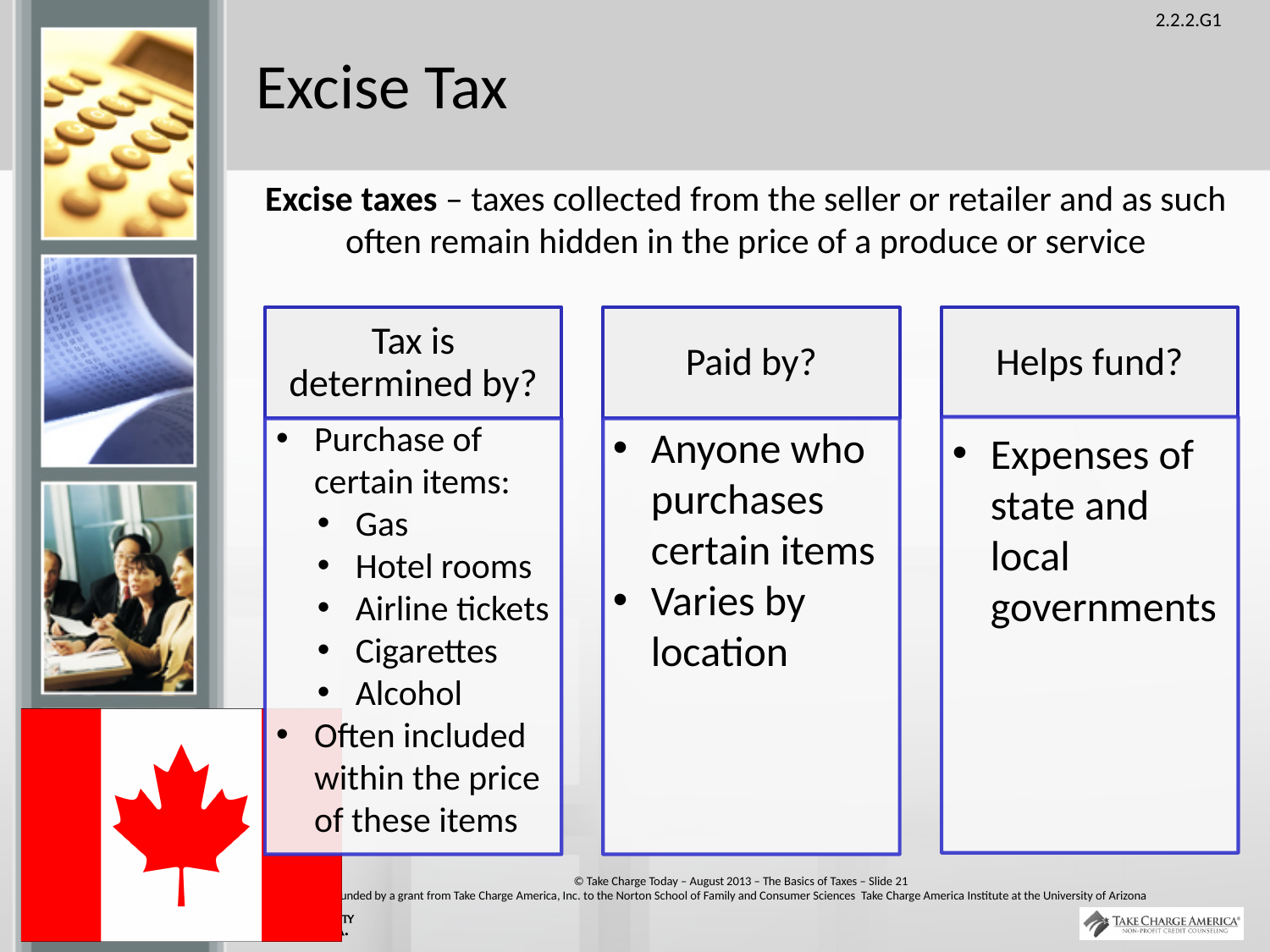

# Excise Tax
Excise taxes – taxes collected from the seller or retailer and as such often remain hidden in the price of a produce or service
Tax is determined by?

Paid by?

Helps fund?

Purchase of certain items:
Gas
Hotel rooms
Airline tickets
Cigarettes
Alcohol
Often included within the price of these items
Anyone who purchases certain items
Varies by location
Expenses of state and local governments